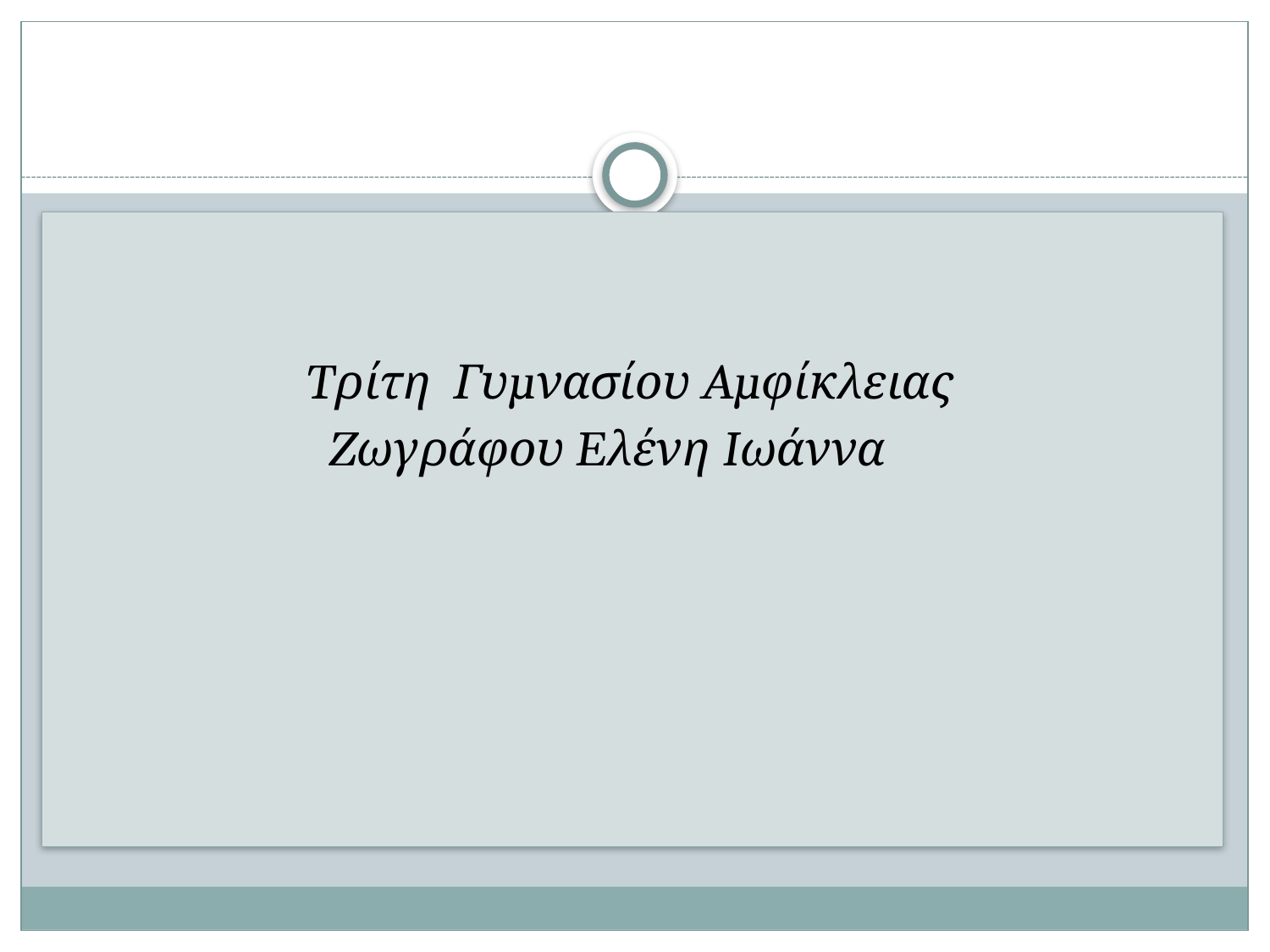

#

                      Τρίτη  Γυμνασίου Αμφίκλειας
                        Ζωγράφου Ελένη Ιωάννα